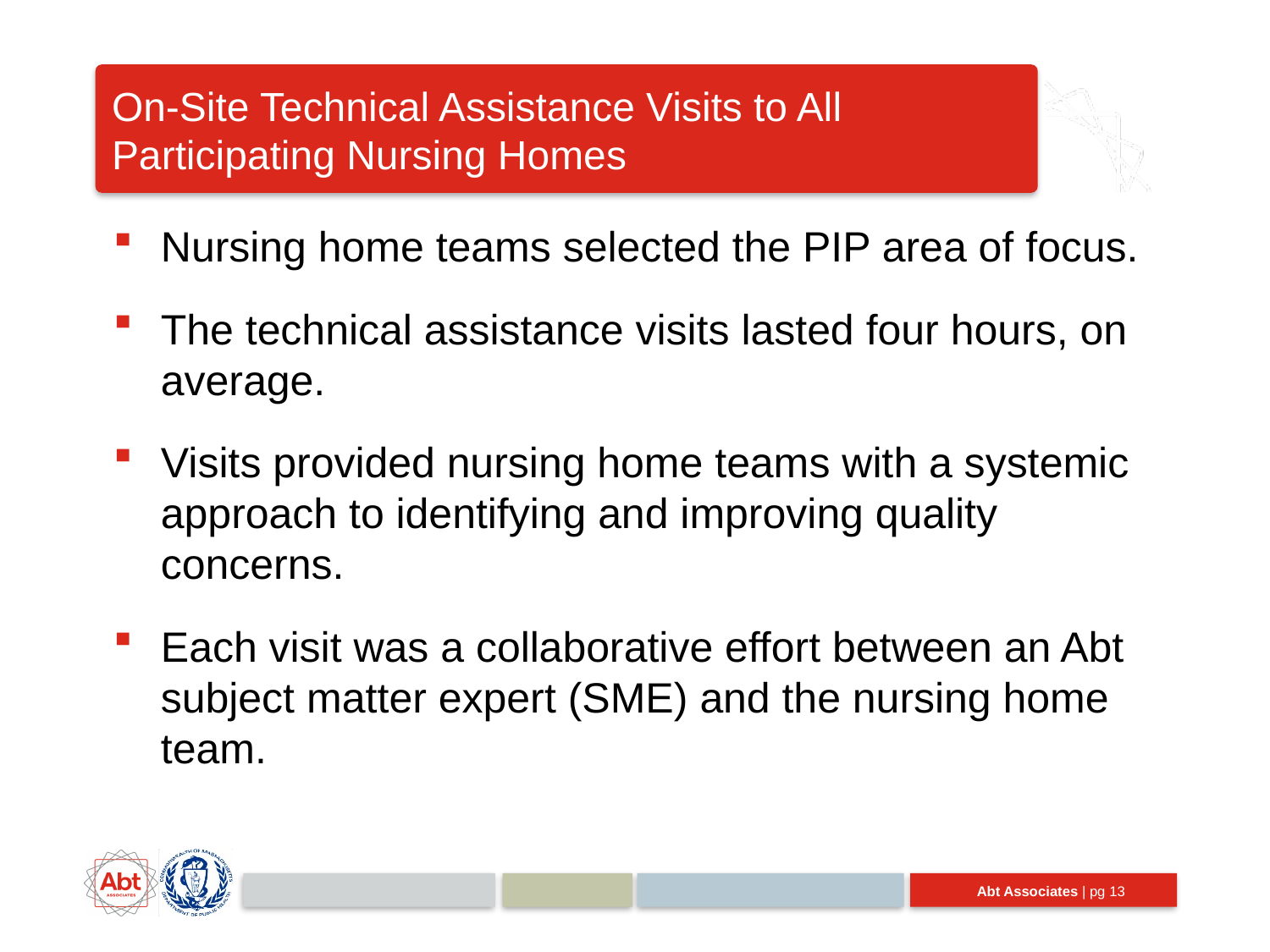

# On-Site Technical Assistance Visits to All Participating Nursing Homes
Nursing home teams selected the PIP area of focus.
The technical assistance visits lasted four hours, on average.
Visits provided nursing home teams with a systemic approach to identifying and improving quality concerns.
Each visit was a collaborative effort between an Abt subject matter expert (SME) and the nursing home team.